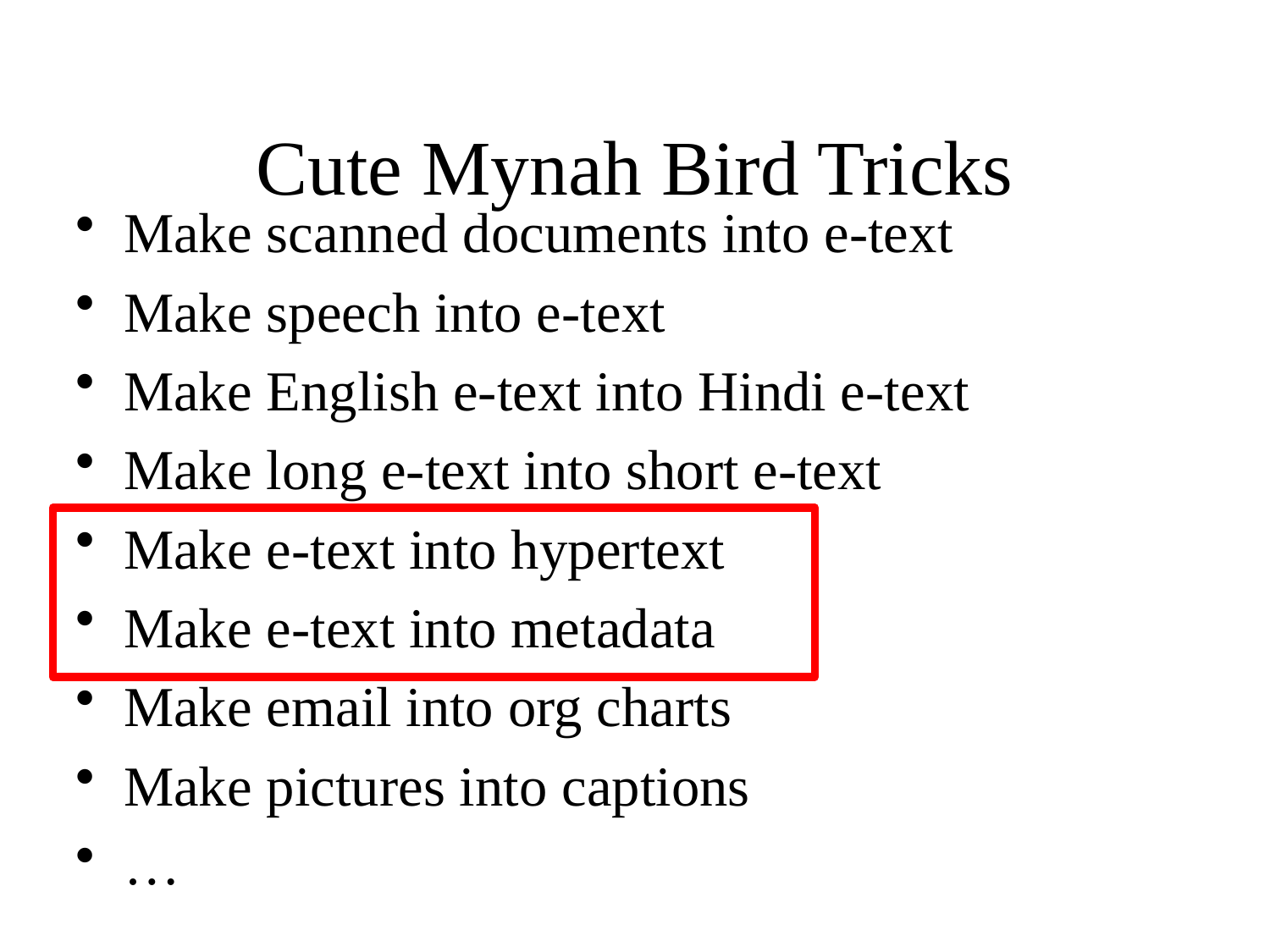

# Cute Mynah Bird Tricks
Make scanned documents into e-text
Make speech into e-text
Make English e-text into Hindi e-text
Make long e-text into short e-text
Make e-text into hypertext
Make e-text into metadata
Make email into org charts
Make pictures into captions
…